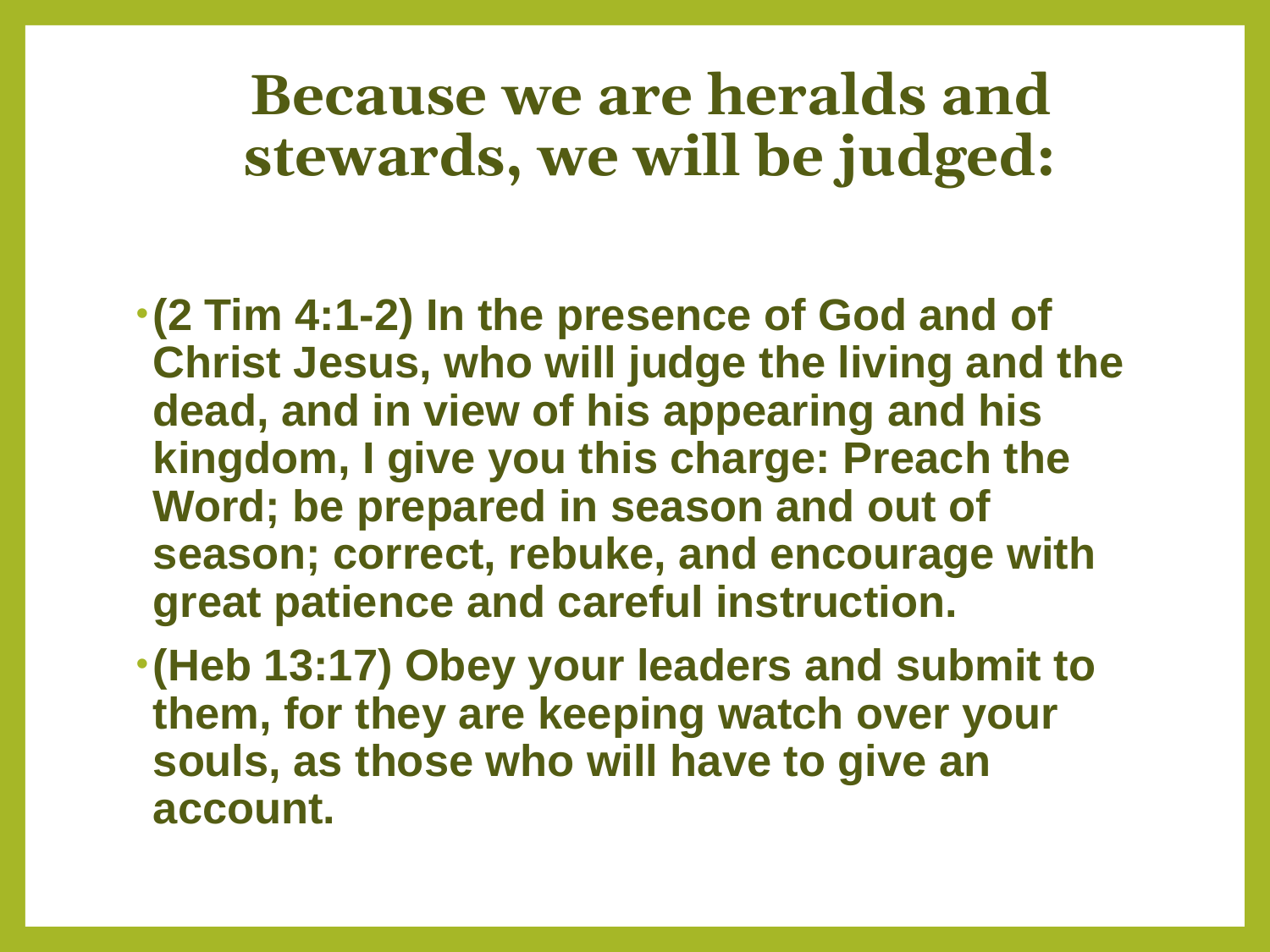

# Because we are heralds and stewards, we will be judged:
(2 Tim 4:1-2) In the presence of God and of Christ Jesus, who will judge the living and the dead, and in view of his appearing and his kingdom, I give you this charge: Preach the Word; be prepared in season and out of season; correct, rebuke, and encourage with great patience and careful instruction.
(Heb 13:17) Obey your leaders and submit to them, for they are keeping watch over your souls, as those who will have to give an account.